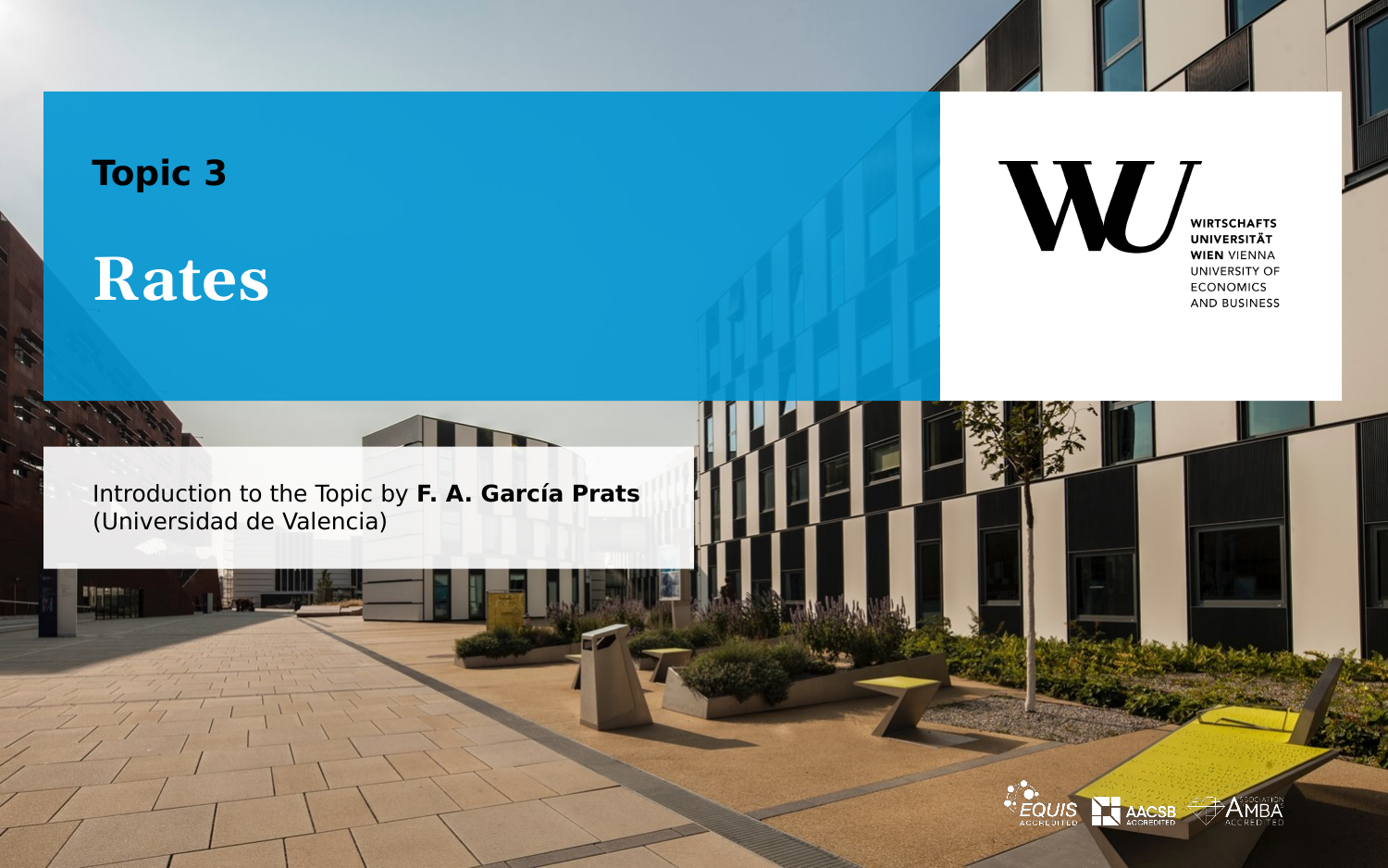

Topic 3
# Rates
Introduction to the Topic by F. A. García Prats (Universidad de Valencia)